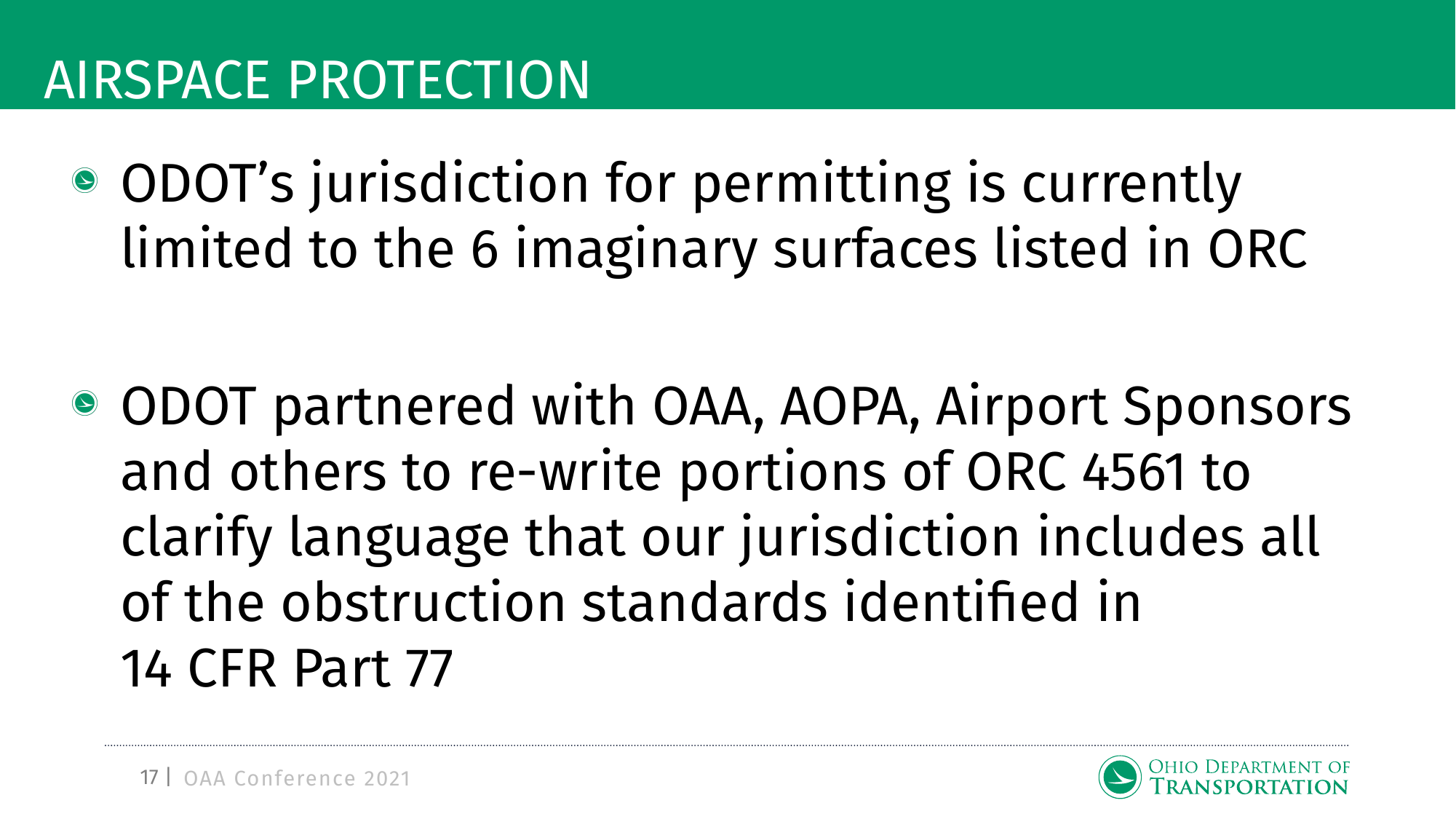

# Airspace protection
ODOT’s jurisdiction for permitting is currently limited to the 6 imaginary surfaces listed in ORC

ODOT partnered with OAA, AOPA, Airport Sponsors and others to re-write portions of ORC 4561 to clarify language that our jurisdiction includes all   of the obstruction standards identified in                  14 CFR Part 77
OAA Conference 2021